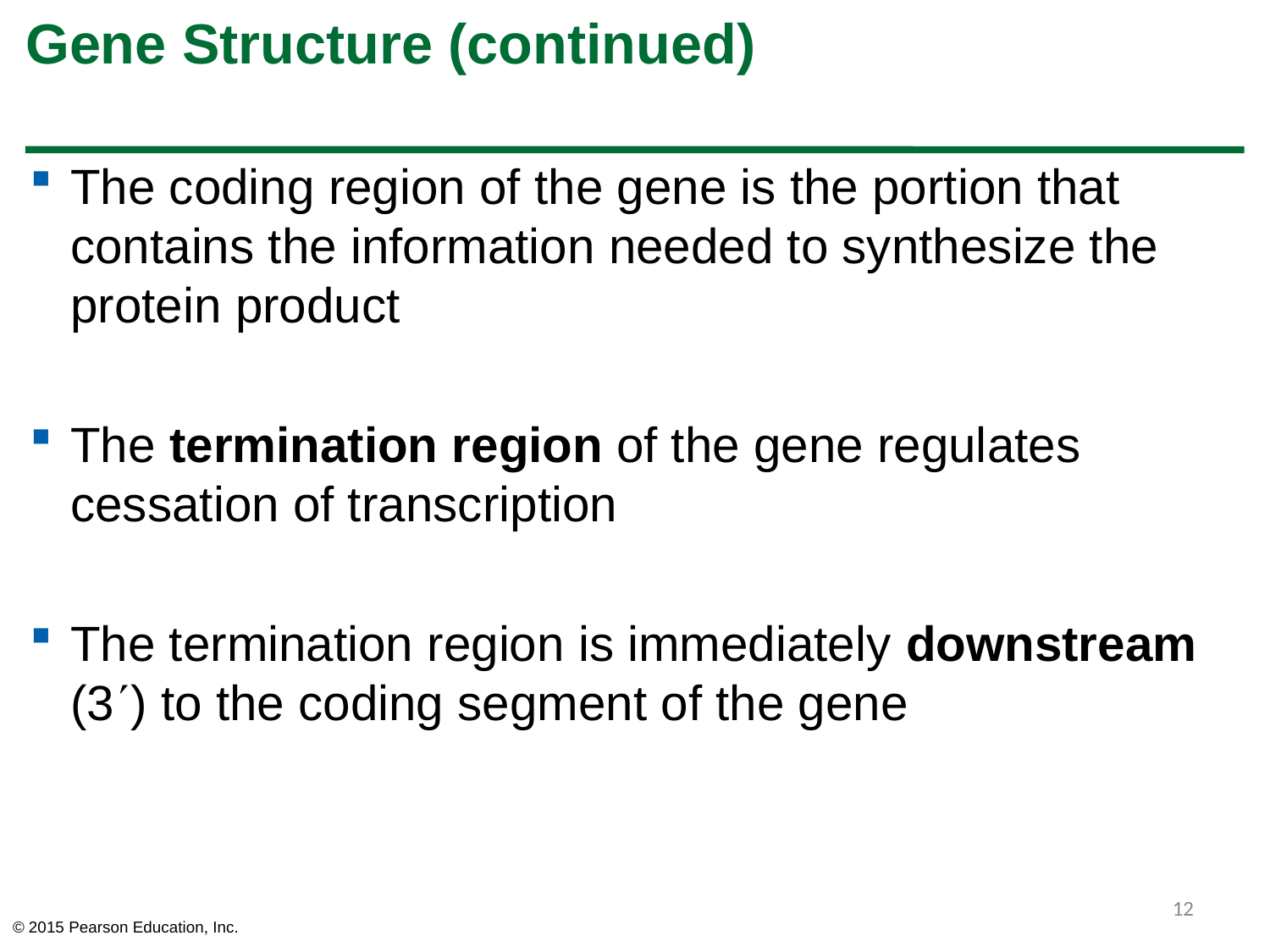

# Gene Structure (continued)
The coding region of the gene is the portion that contains the information needed to synthesize the protein product

The termination region of the gene regulates cessation of transcription

The termination region is immediately downstream (3′) to the coding segment of the gene
12
© 2015 Pearson Education, Inc.